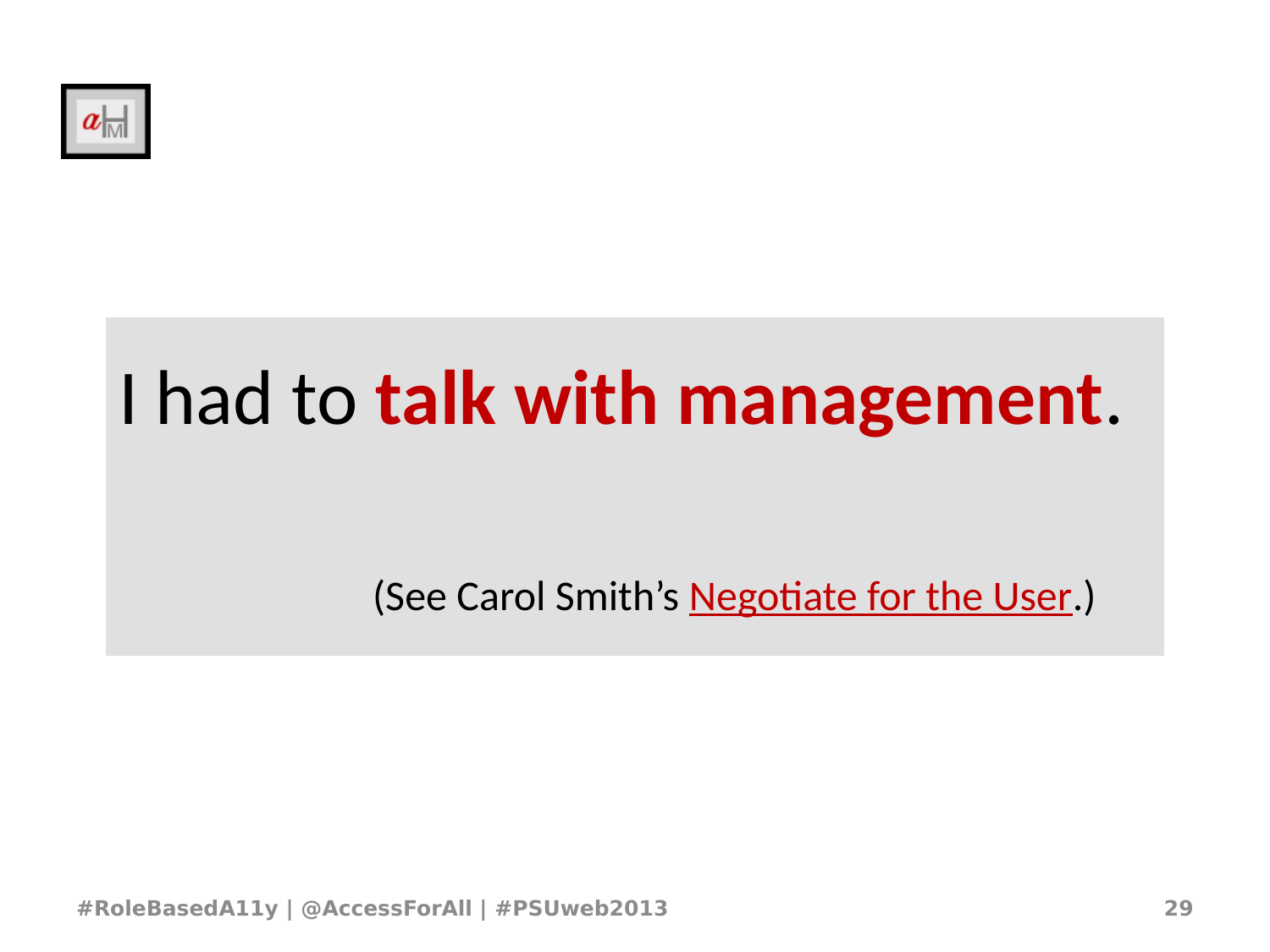

# I had to talk with management. (See Carol Smith’s Negotiate for the User.)
#RoleBasedA11y | @AccessForAll | #PSUweb2013
29